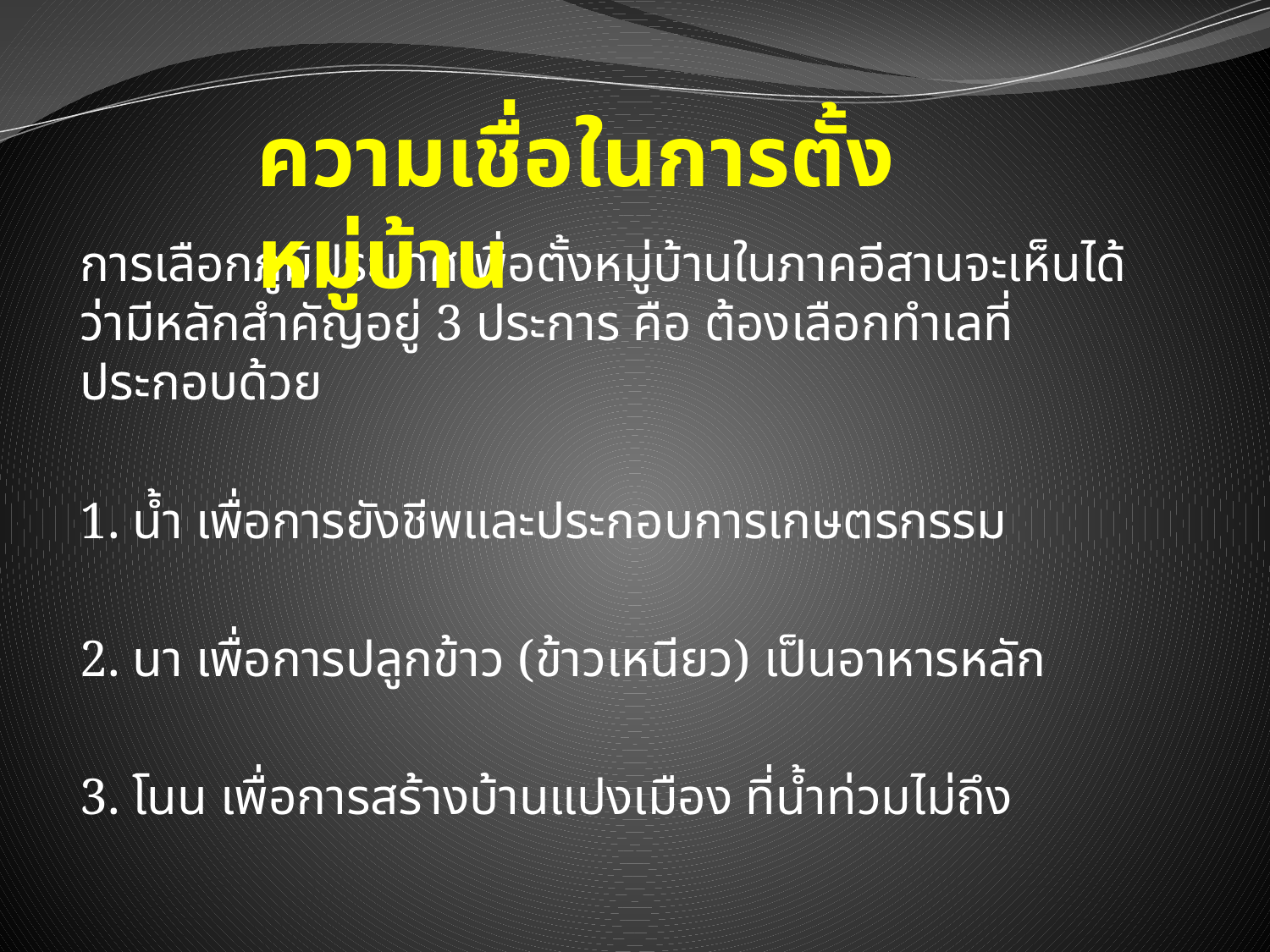

ความเชื่อในการตั้งหมู่บ้าน
การเลือกภูมิประเทศเพื่อตั้งหมู่บ้านในภาคอีสานจะเห็นได้ว่ามีหลักสำคัญอยู่ 3 ประการ คือ ต้องเลือกทำเลที่ประกอบด้วย

1. น้ำ เพื่อการยังชีพและประกอบการเกษตรกรรม

2. นา เพื่อการปลูกข้าว (ข้าวเหนียว) เป็นอาหารหลัก

3. โนน เพื่อการสร้างบ้านแปงเมือง ที่น้ำท่วมไม่ถึง